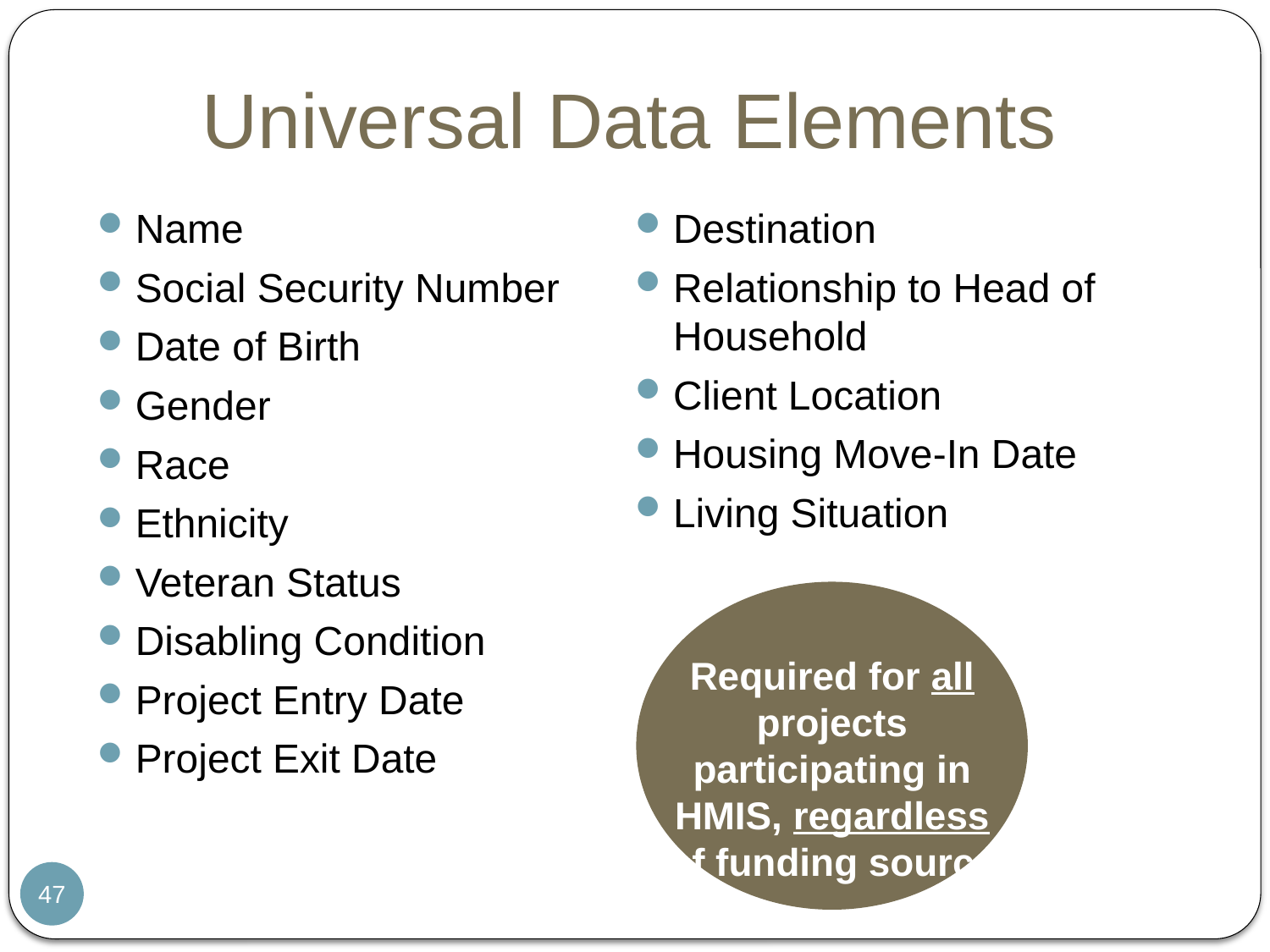

Universal Data Elements
Name
Social Security Number
Date of Birth
Gender
Race
Ethnicity
Veteran Status
Disabling Condition
Project Entry Date
Project Exit Date

Destination
Relationship to Head of Household
Client Location
Housing Move-In Date
Living Situation

Required for all projects participating in HMIS, regardless of funding source
47